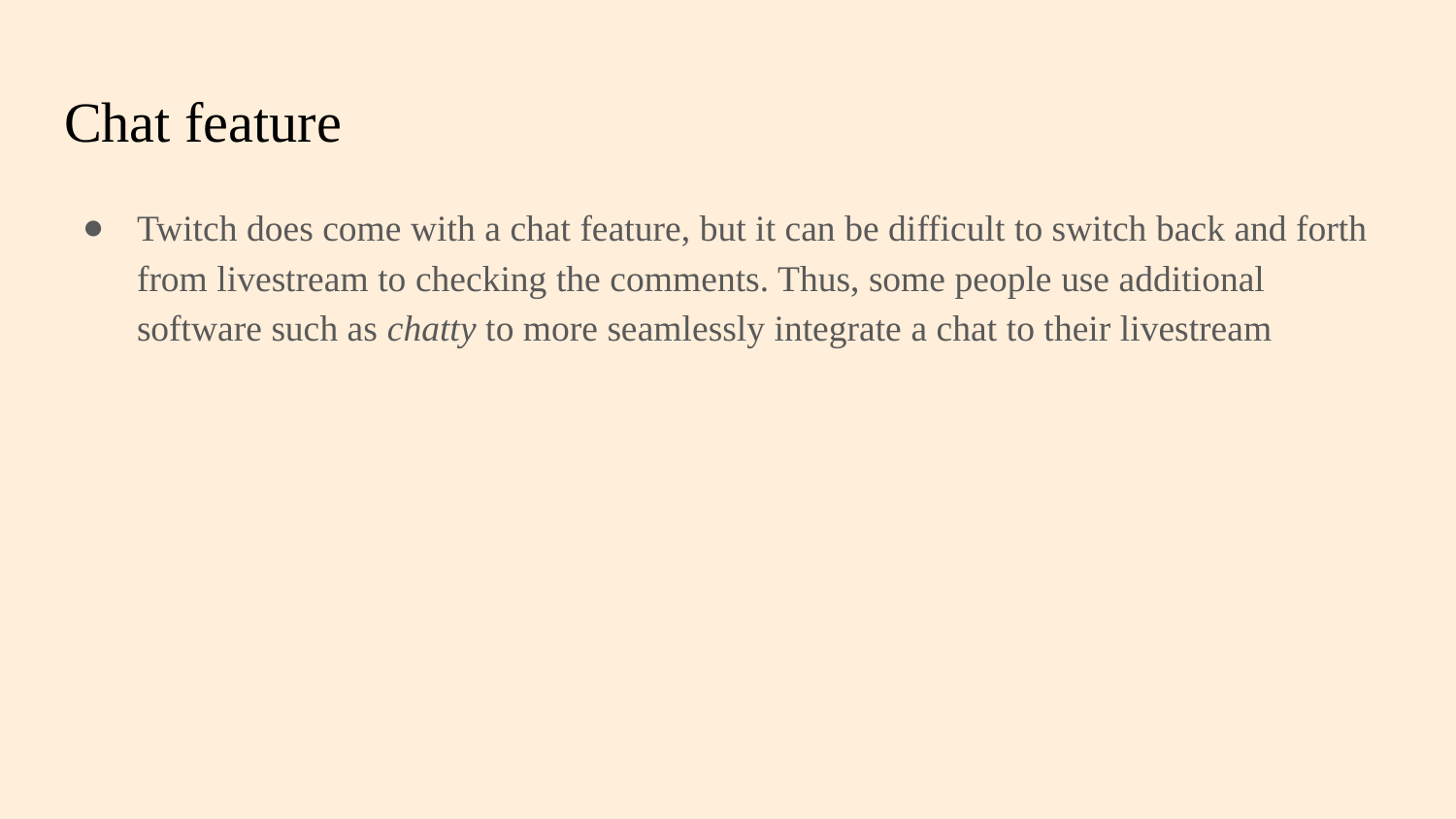

# Chat feature
Twitch does come with a chat feature, but it can be difficult to switch back and forth from livestream to checking the comments. Thus, some people use additional software such as chatty to more seamlessly integrate a chat to their livestream